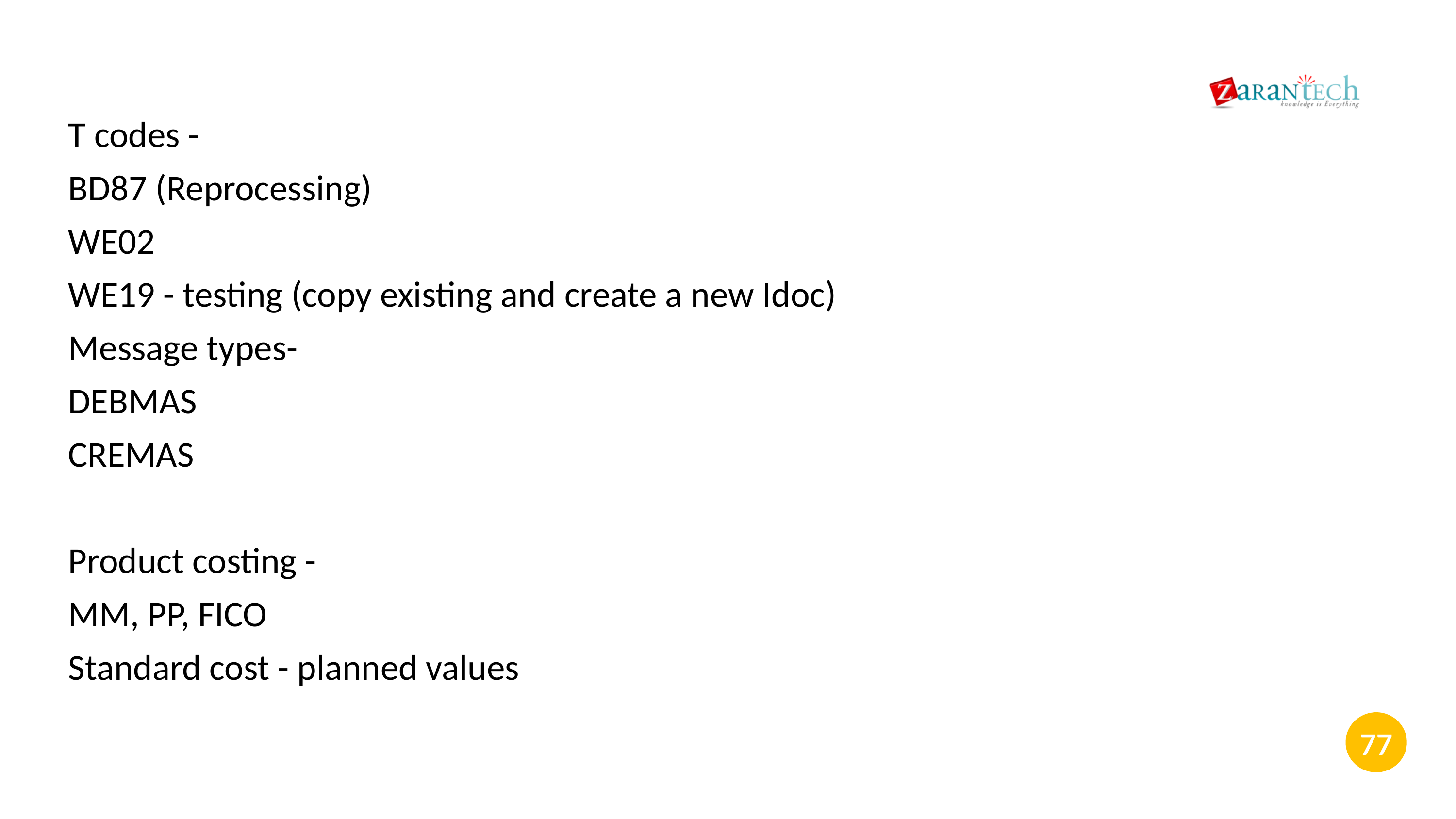

T codes -
BD87 (Reprocessing)
WE02
WE19 - testing (copy existing and create a new Idoc)
Message types-
DEBMAS
CREMAS

Product costing -
MM, PP, FICO
Standard cost - planned values
77